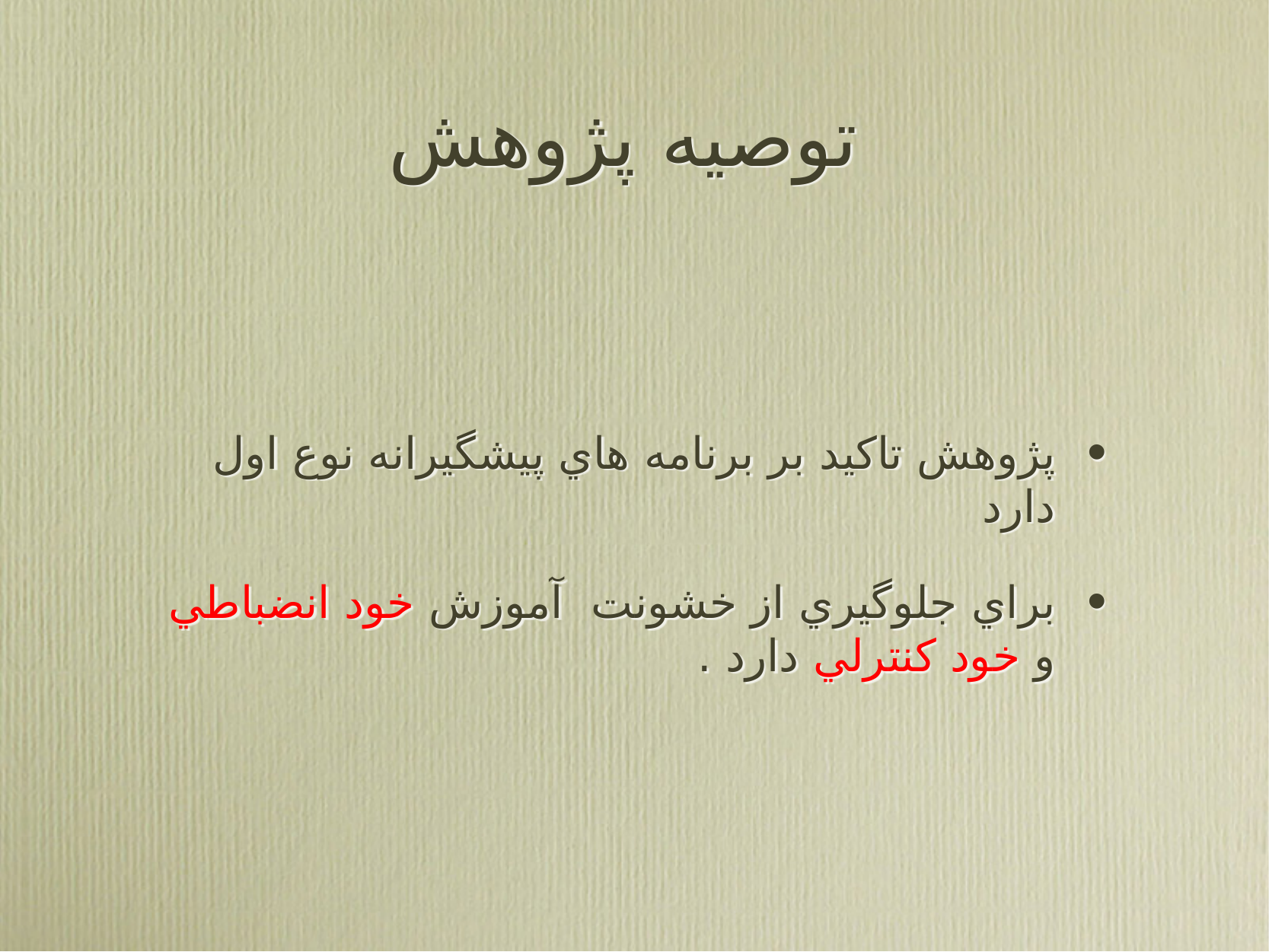

# توصيه پژوهش
پژوهش تاكيد بر برنامه هاي پيشگيرانه نوع اول دارد
براي جلوگيري از خشونت  آموزش خود انضباطي و خود كنترلي دارد .